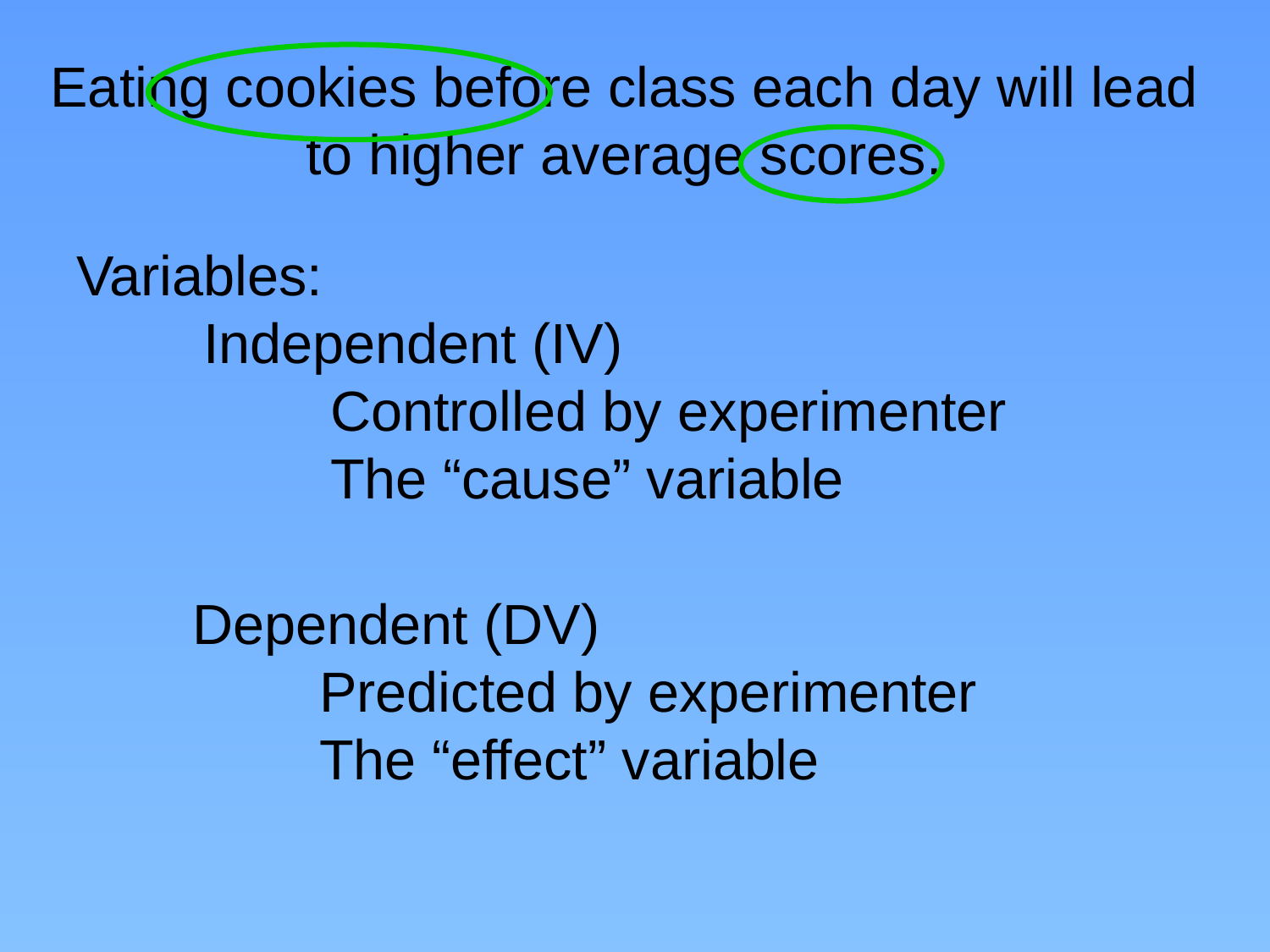

# Eating cookies before class each day will lead to higher average scores.

Variables:
	Independent (IV)
		Controlled by experimenter
		The “cause” variable
	Dependent (DV)
		Predicted by experimenter
		The “effect” variable